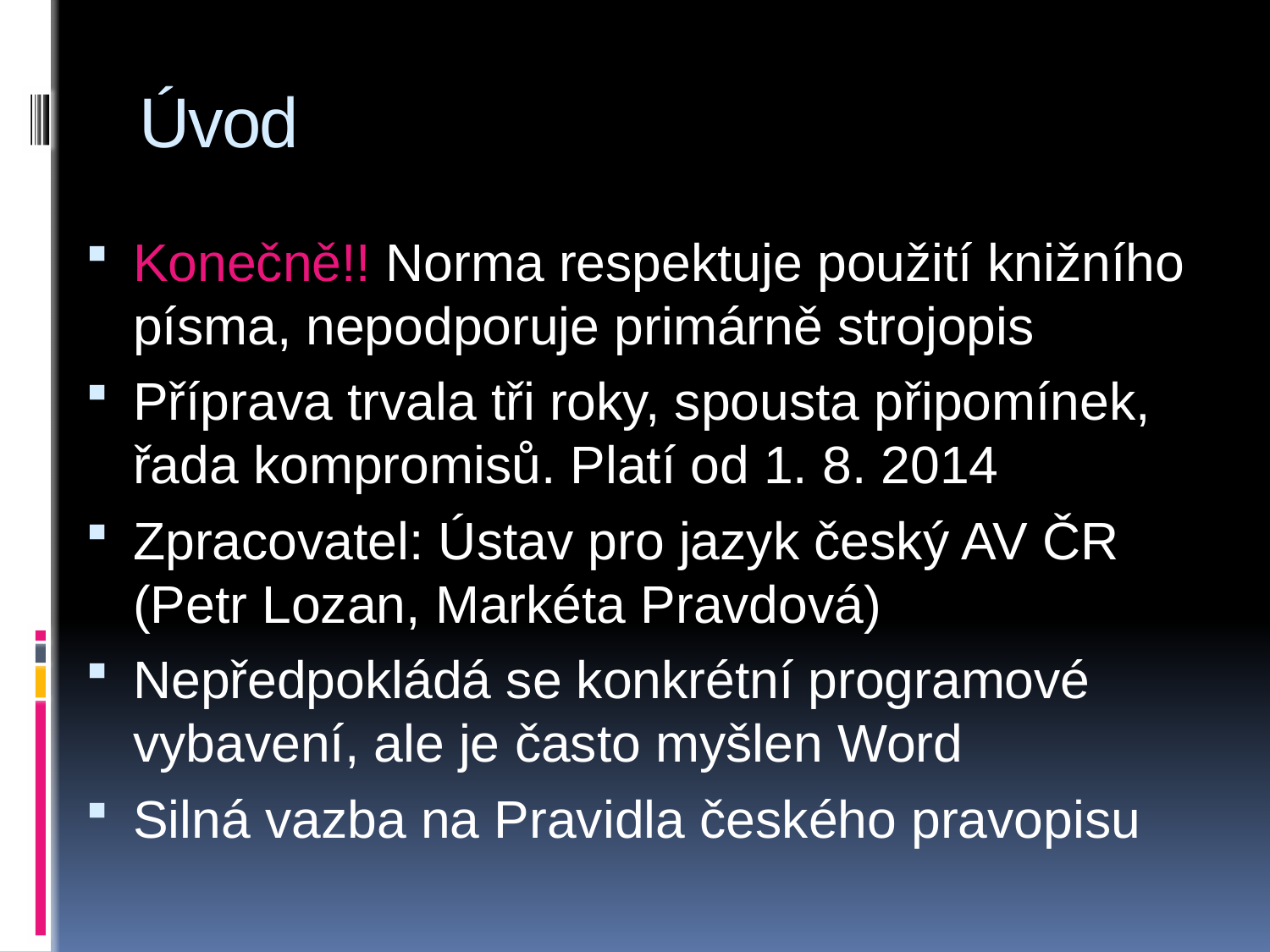

# Úvod
Konečně!! Norma respektuje použití knižního písma, nepodporuje primárně strojopis
Příprava trvala tři roky, spousta připomínek, řada kompromisů. Platí od 1. 8. 2014
Zpracovatel: Ústav pro jazyk český AV ČR (Petr Lozan, Markéta Pravdová)
Nepředpokládá se konkrétní programové vybavení, ale je často myšlen Word
Silná vazba na Pravidla českého pravopisu